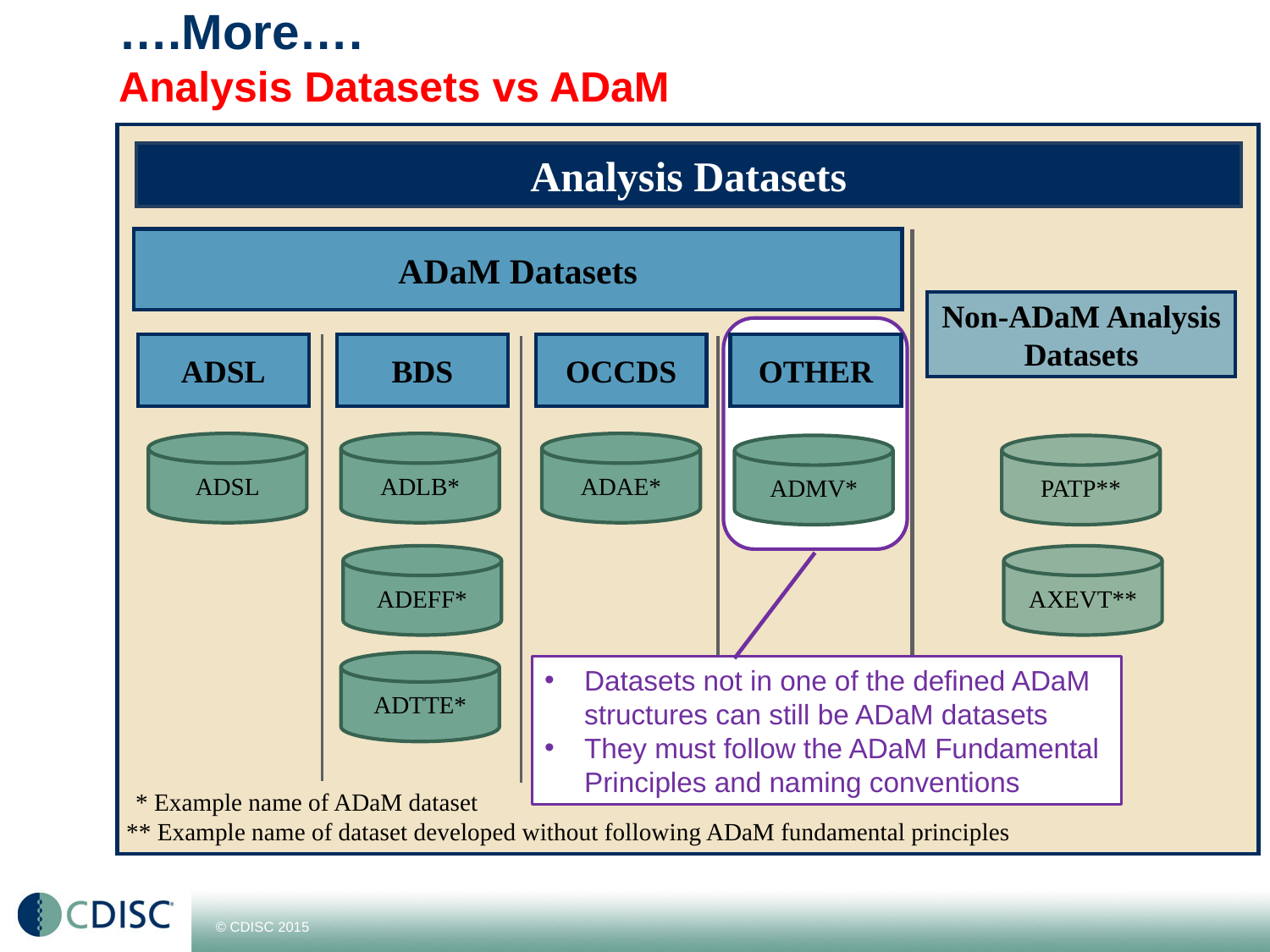

# ….More…. Analysis Datasets vs ADaM

Analysis Datasets
ADaM Datasets
Non-ADaM Analysis Datasets

ADSL
BDS
OCCDS
OTHER
ADSL
ADLB*
ADAE*
ADMV*
PATP**
ADEFF*
AXEVT**
ADTTE*
Datasets not in one of the defined ADaM structures can still be ADaM datasets
They must follow the ADaM Fundamental Principles and naming conventions
* Example name of ADaM dataset
** Example name of dataset developed without following ADaM fundamental principles